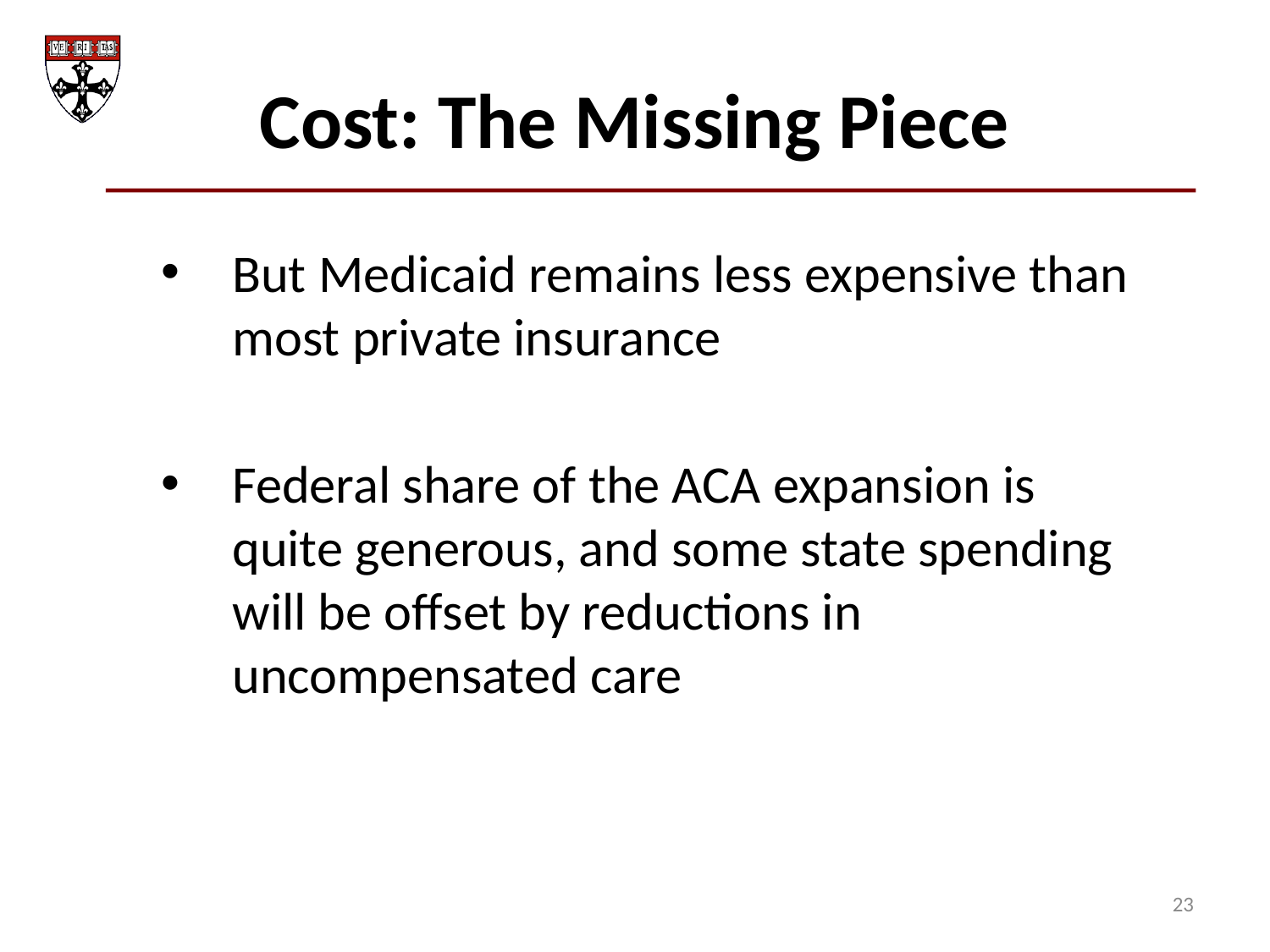

Cost: The Missing Piece

But Medicaid remains less expensive than most private insurance

Federal share of the ACA expansion is quite generous, and some state spending will be offset by reductions in uncompensated care

23